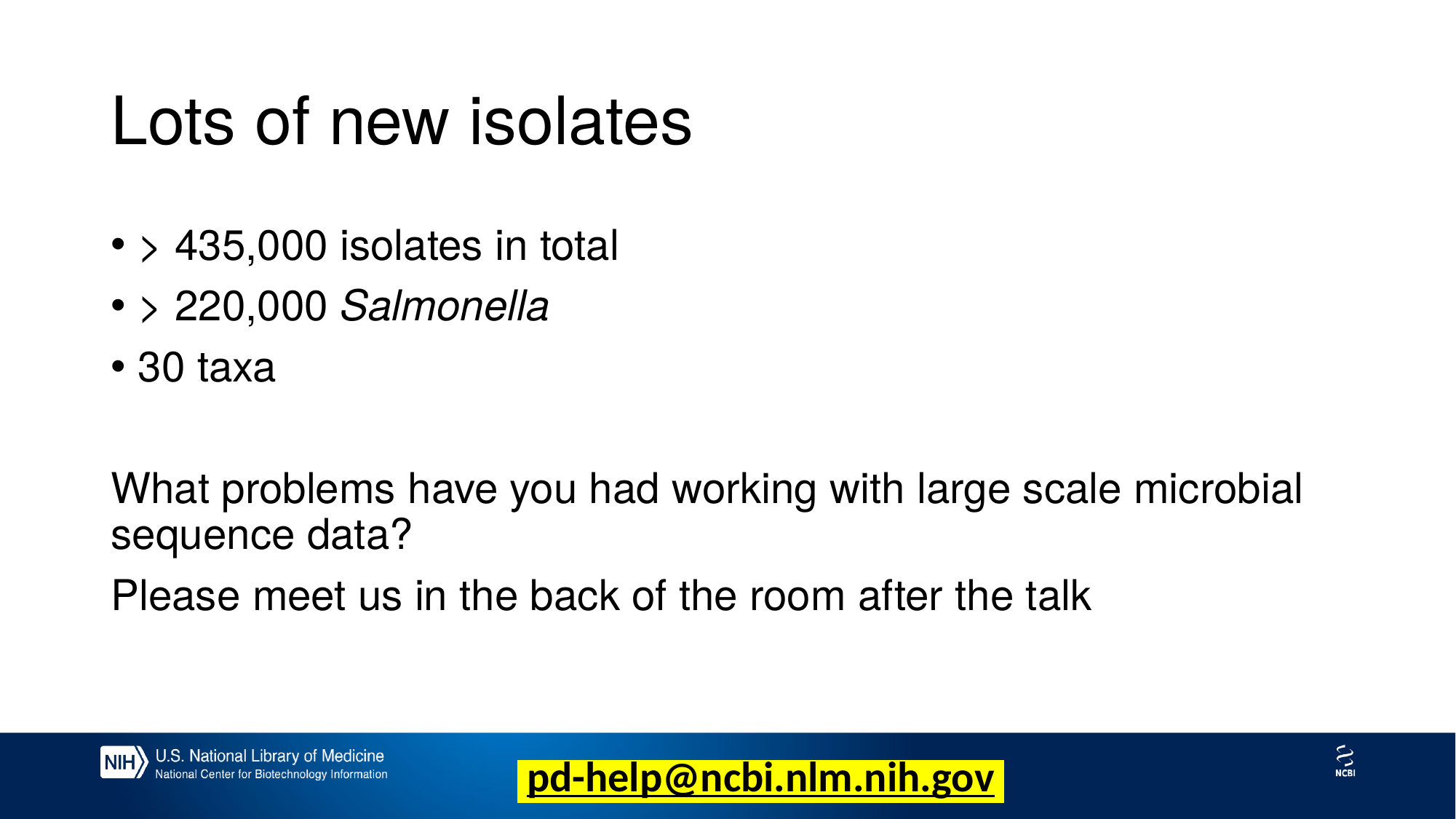

# Lots of new isolates
> 435,000 isolates in total
> 220,000 Salmonella
30 taxa

What problems have you had working with large scale microbial sequence data?
Please meet us in the back of the room after the talk

 pd-help@ncbi.nlm.nih.gov